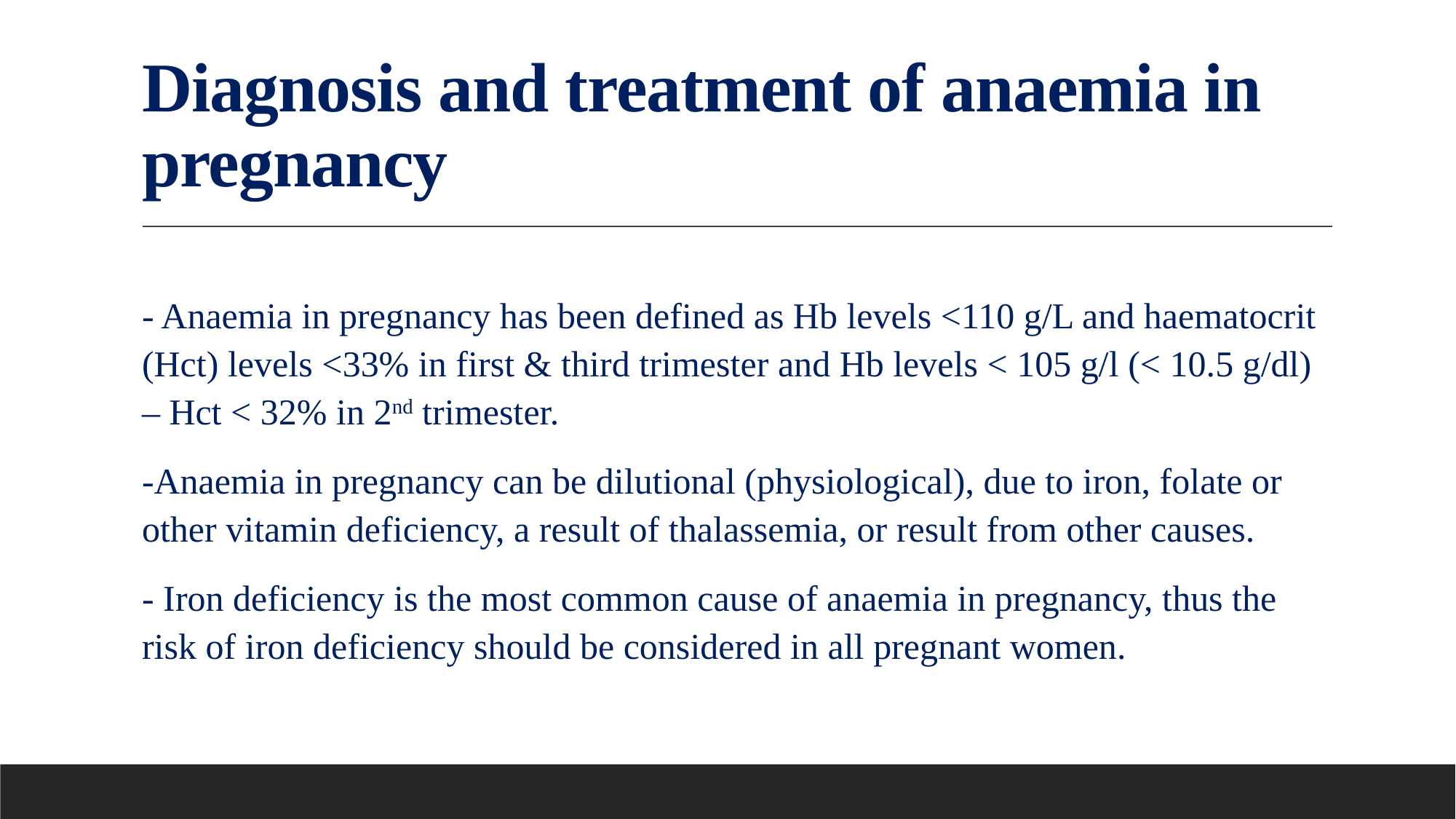

# Diagnosis and treatment of anaemia in pregnancy
- Anaemia in pregnancy has been defined as Hb levels <110 g/L and haematocrit (Hct) levels <33% in first & third trimester and Hb levels < 105 g/l (< 10.5 g/dl) – Hct < 32% in 2nd trimester.
-Anaemia in pregnancy can be dilutional (physiological), due to iron, folate or other vitamin deficiency, a result of thalassemia, or result from other causes.
- Iron deficiency is the most common cause of anaemia in pregnancy, thus the risk of iron deficiency should be considered in all pregnant women.